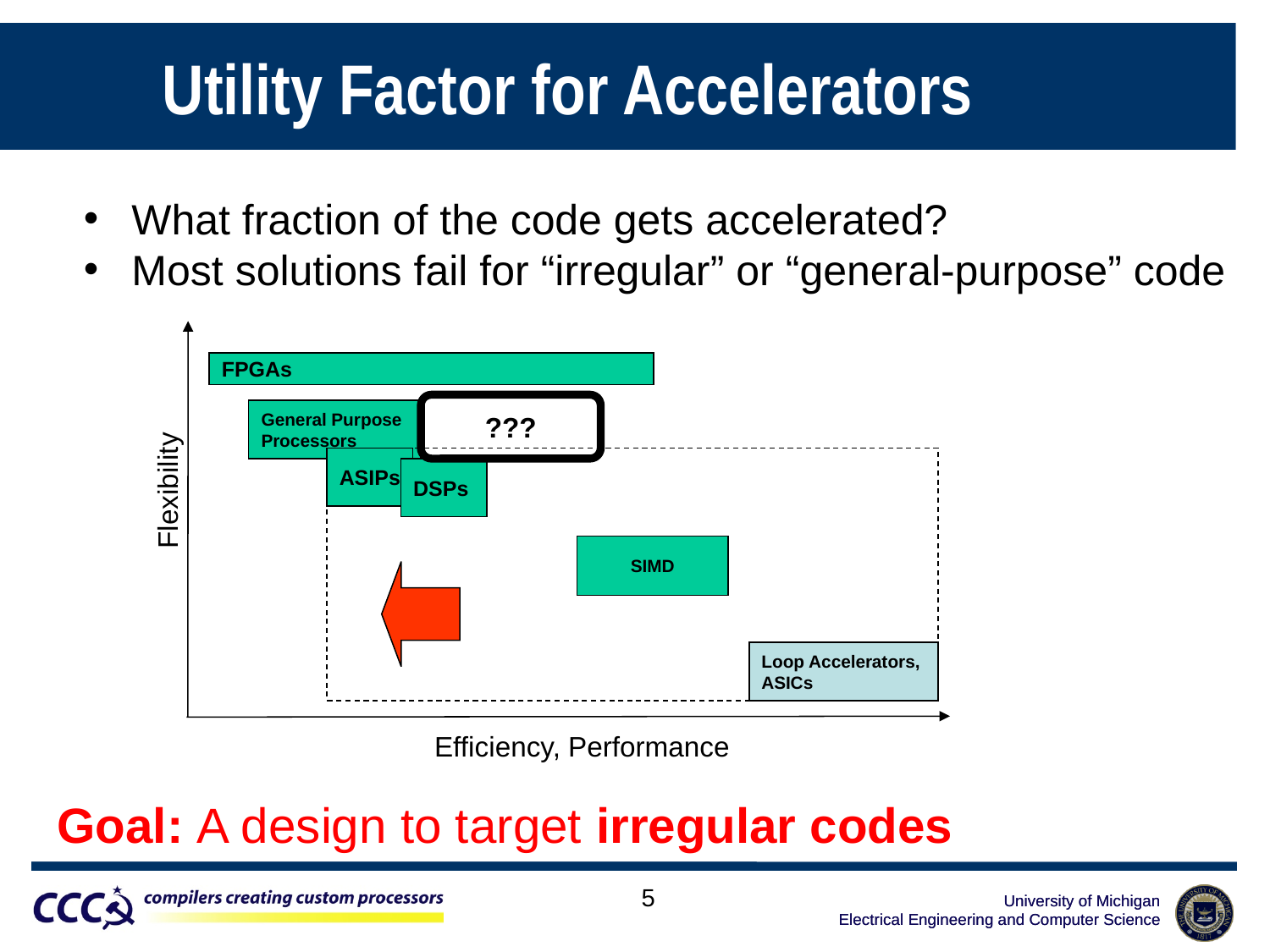

# Utility Factor for Accelerators
What fraction of the code gets accelerated?
Most solutions fail for “irregular” or “general-purpose” code

FPGAs
???
Goal: A design to target irregular codes
General Purpose
Processors
ASIPs

DSPs
Flexibility
SIMD
Loop Accelerators,
ASICs

Efficiency, Performance
5